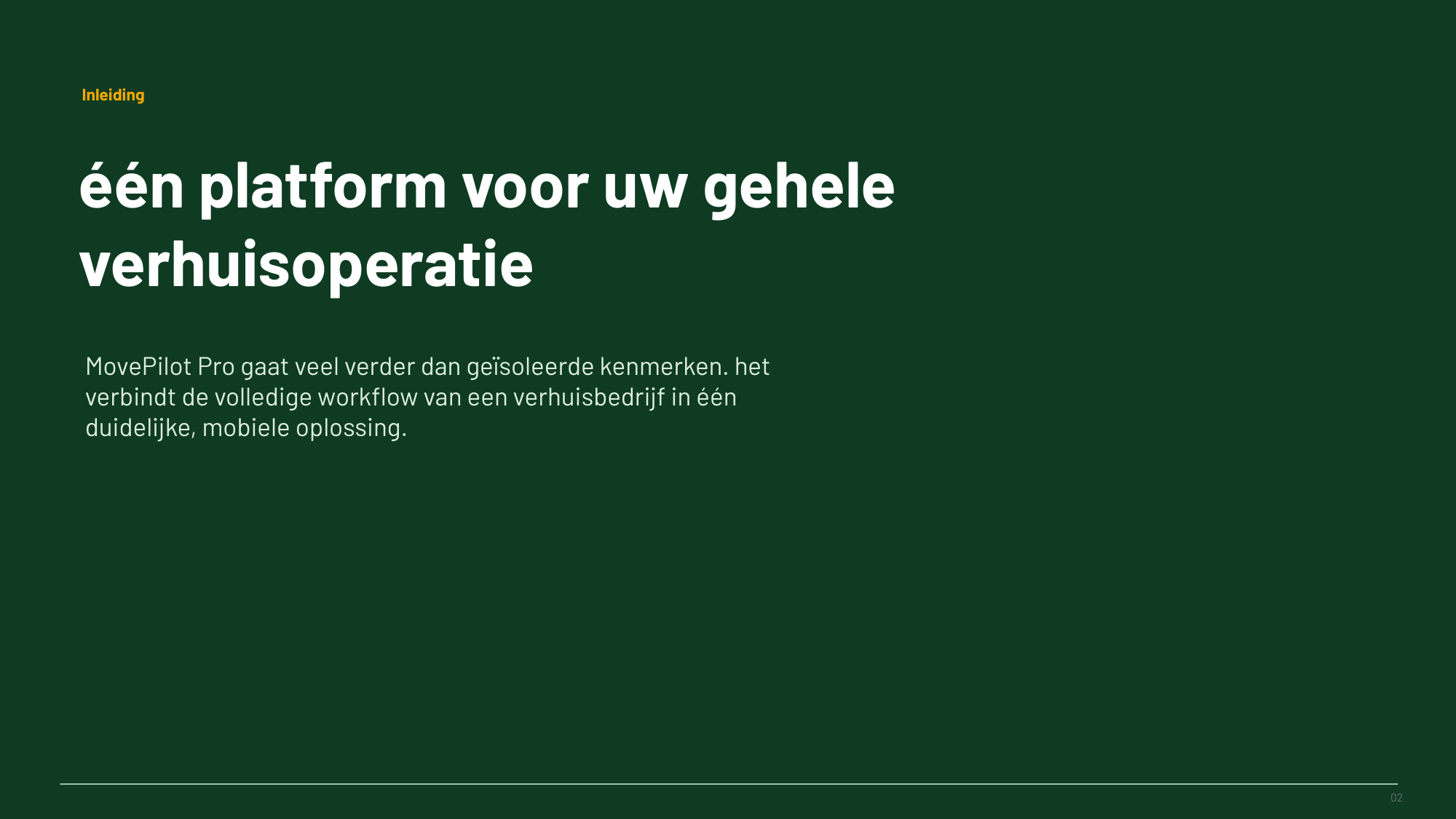

MovePilot Pro 4.0
Inleiding
één platform voor uw gehele verhuisoperatie
MovePilot Pro gaat veel verder dan geïsoleerde kenmerken. het verbindt de volledige workflow van een verhuisbedrijf in één duidelijke, mobiele oplossing.

02